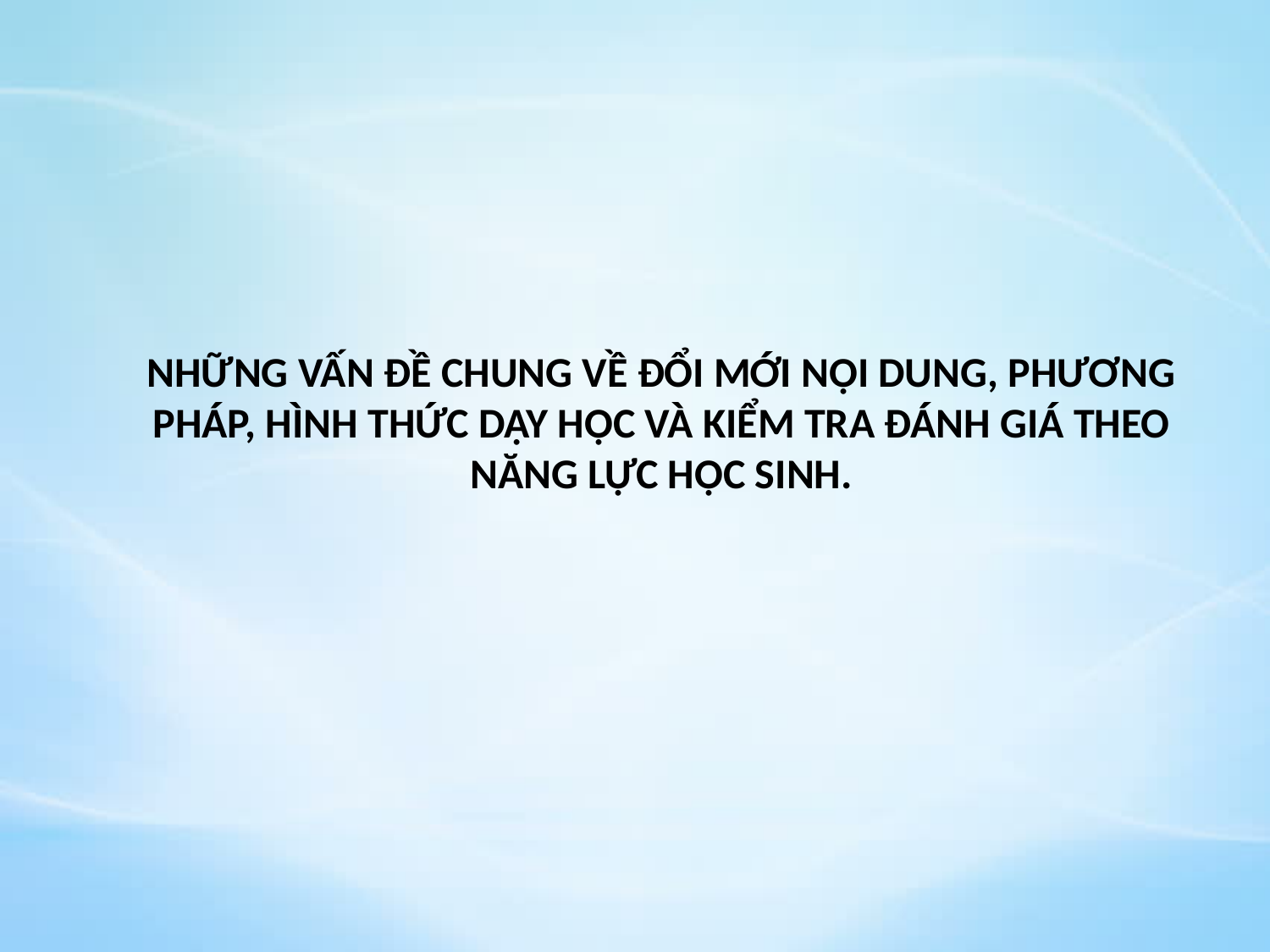

NHỮNG VẤN ĐỀ CHUNG VỀ ĐỔI MỚI NỘI DUNG, PHƯƠNG PHÁP, HÌNH THỨC DẠY HỌC VÀ KIỂM TRA ĐÁNH GIÁ THEO NĂNG LỰC HỌC SINH.